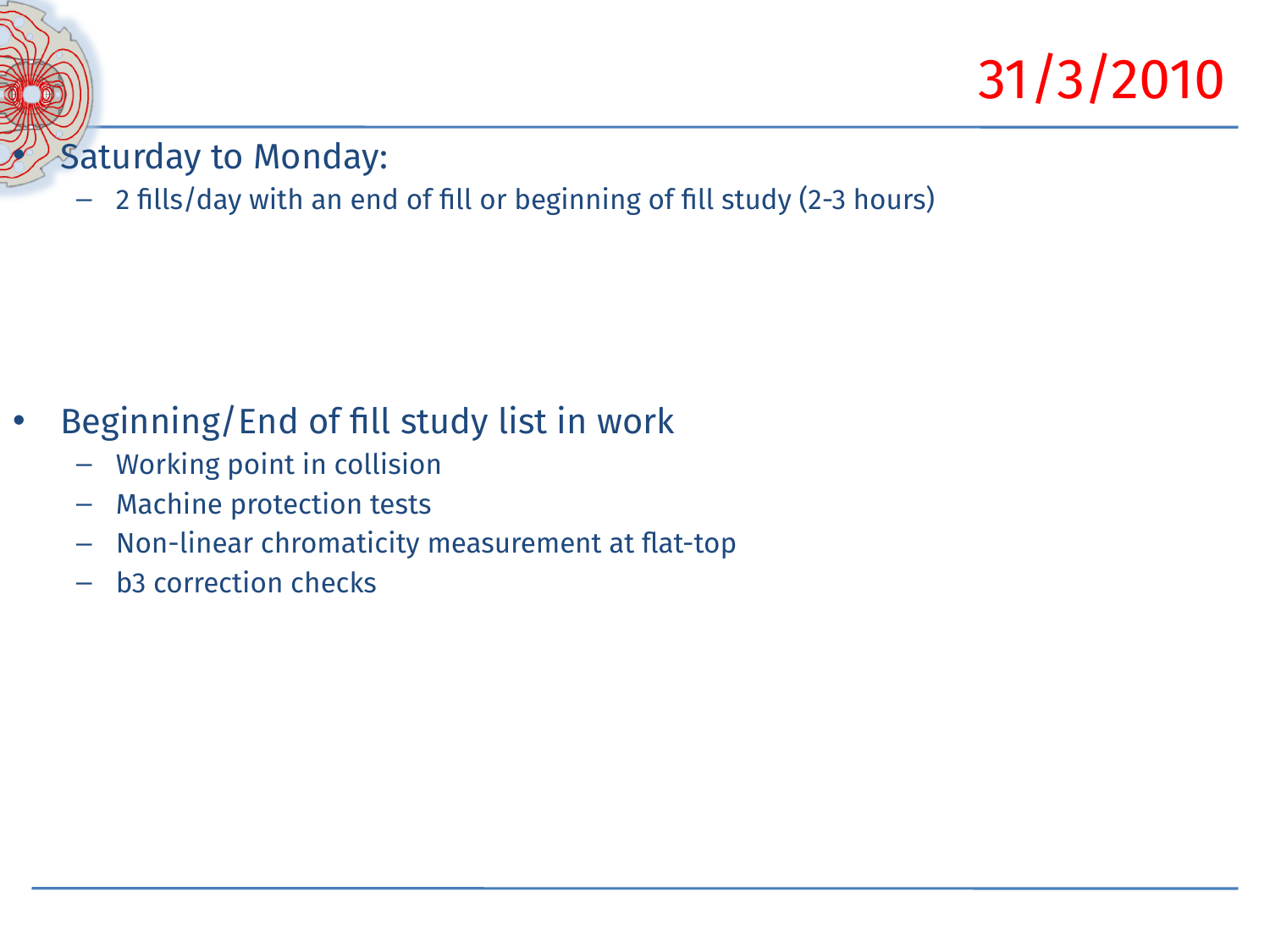

# 31/3/2010
Saturday to Monday:
2 fills/day with an end of fill or beginning of fill study (2-3 hours)

Beginning/End of fill study list in work
Working point in collision
Machine protection tests
Non-linear chromaticity measurement at flat-top
b3 correction checks